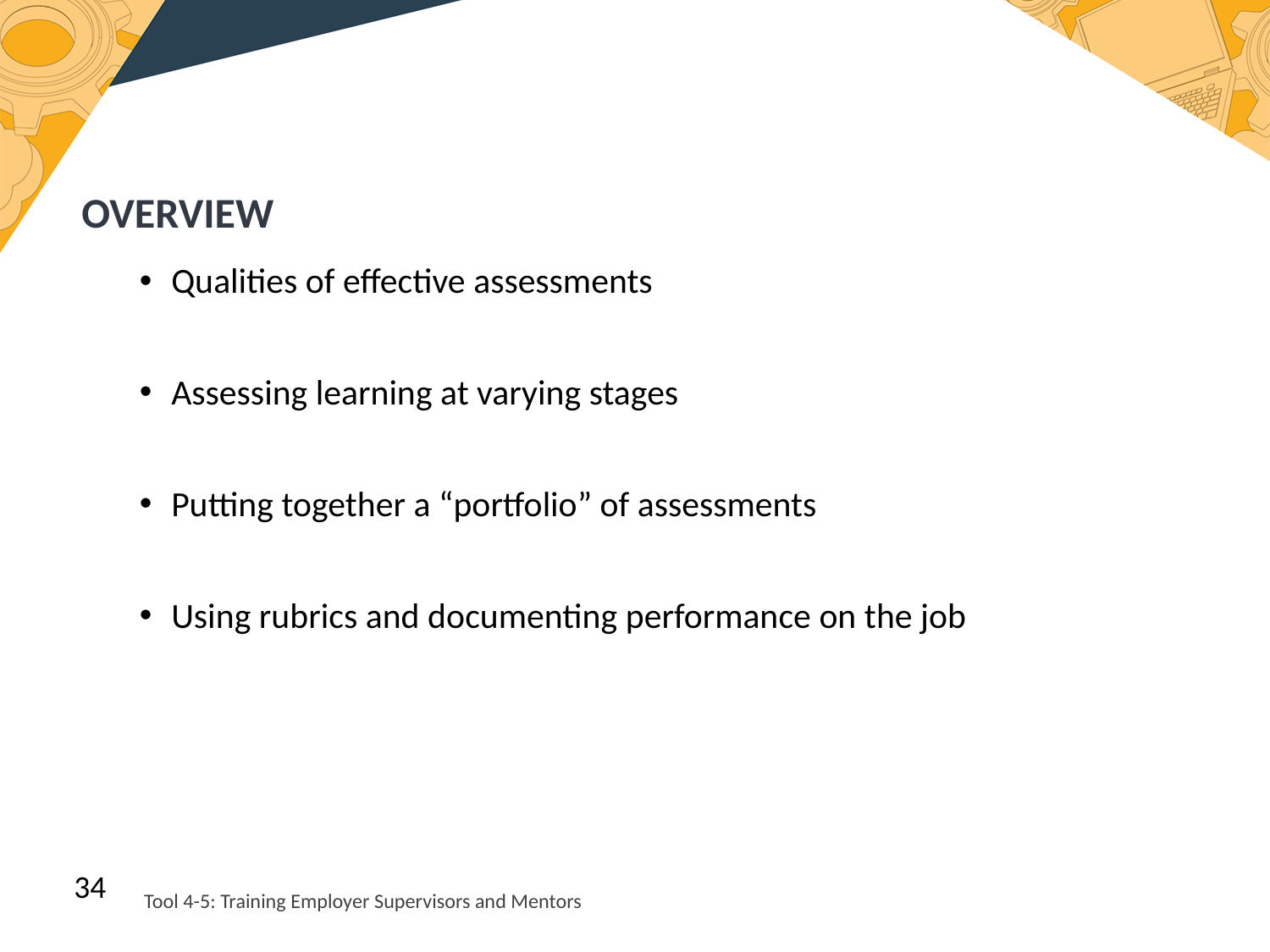

OVERVIEW
Qualities of effective assessments

Assessing learning at varying stages

Putting together a “portfolio” of assessments

Using rubrics and documenting performance on the job

34